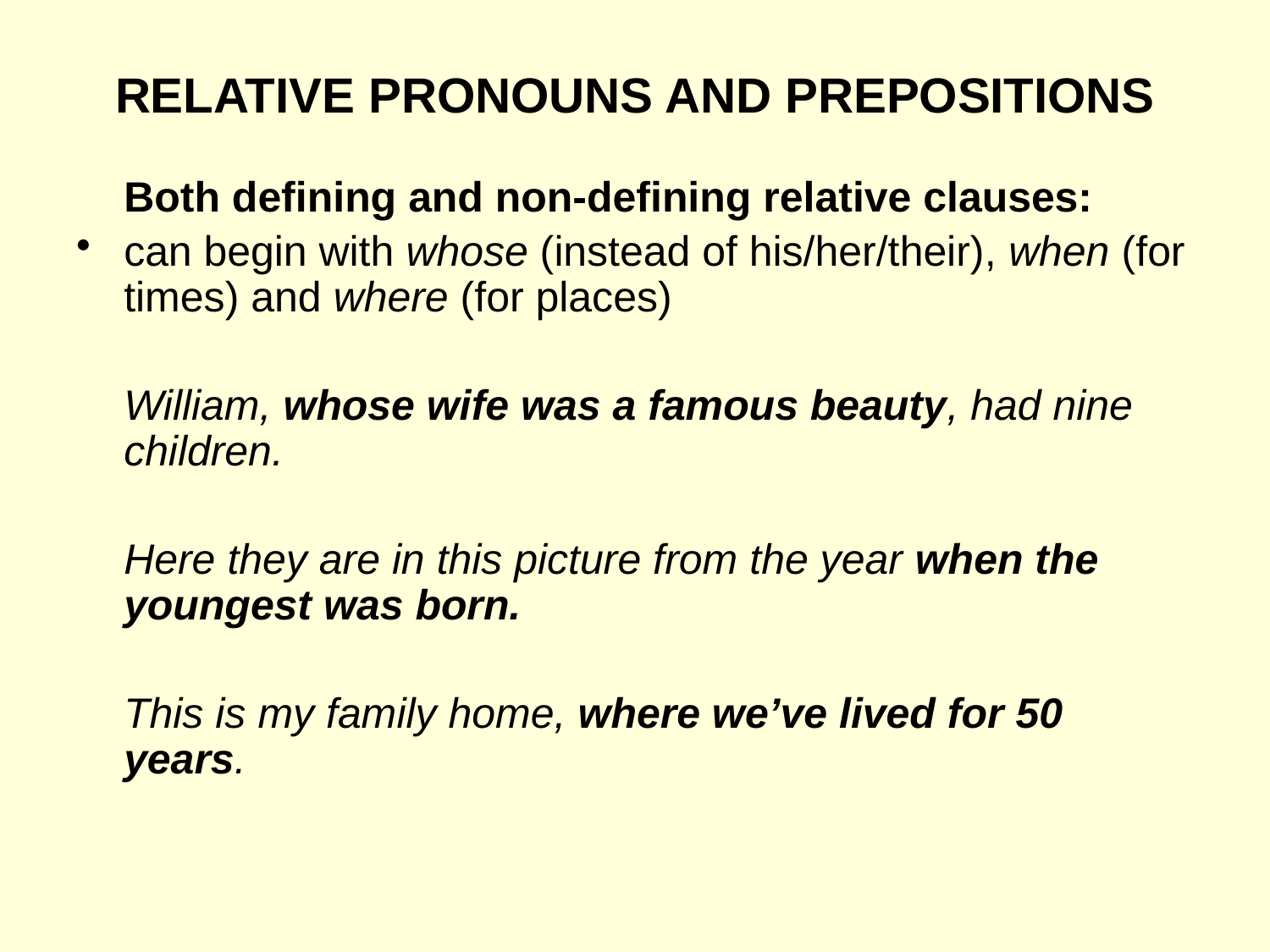

# RELATIVE PRONOUNS AND PREPOSITIONS
	Both defining and non-defining relative clauses:
can begin with whose (instead of his/her/their), when (for times) and where (for places)

	William, whose wife was a famous beauty, had nine children.

	Here they are in this picture from the year when the youngest was born.

	This is my family home, where we’ve lived for 50 years.